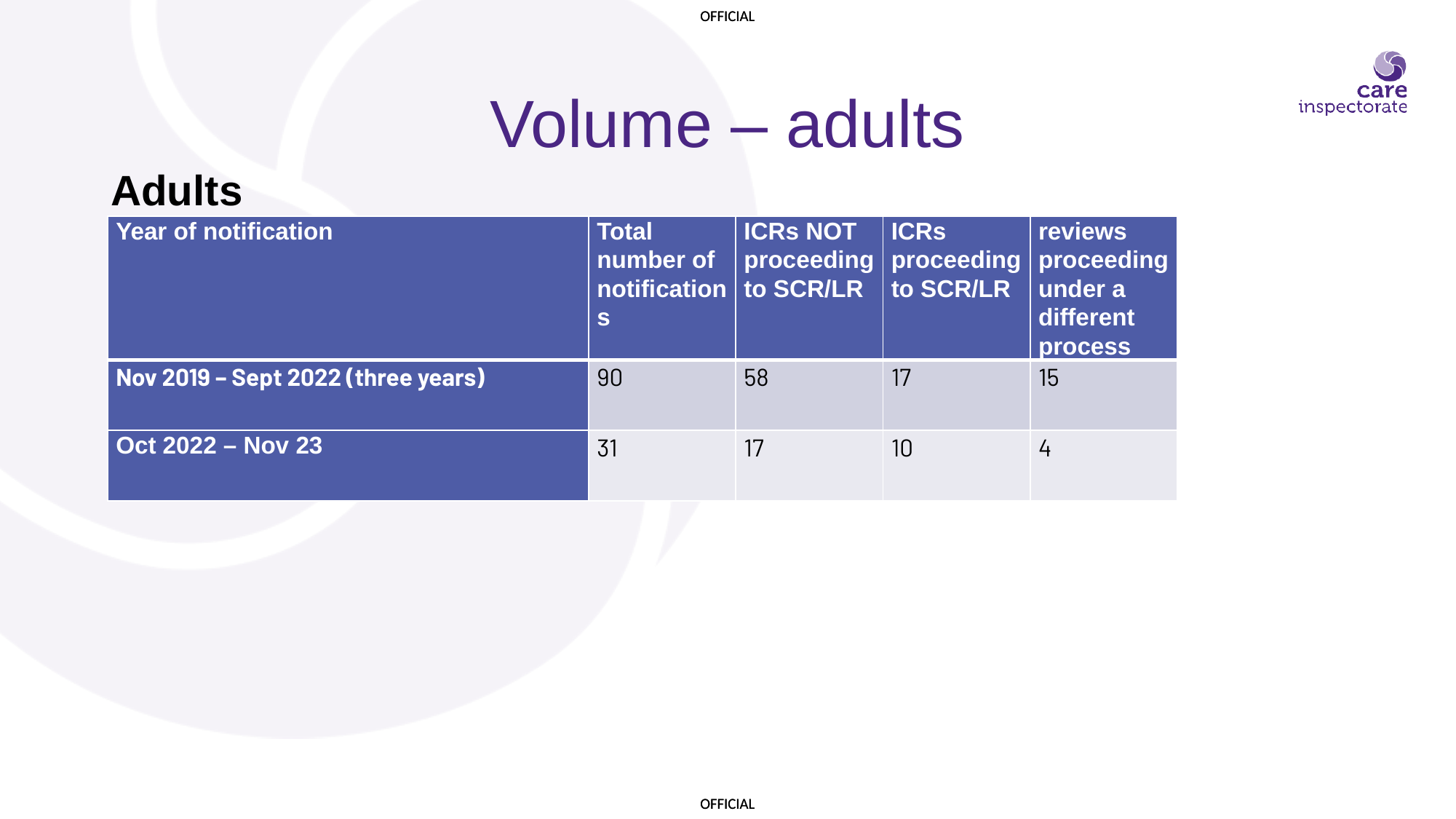

# Volume – adults
Adults

| Year of notification | Total number of notifications | ICRs NOT proceeding to SCR/LR | ICRs proceeding to SCR/LR | reviews proceeding under a different process |
| --- | --- | --- | --- | --- |
| Nov 2019 – Sept 2022 (three years) | 90 | 58 | 17 | 15 |
| Oct 2022 – Nov 23 | 31 | 17 | 10 | 4 |